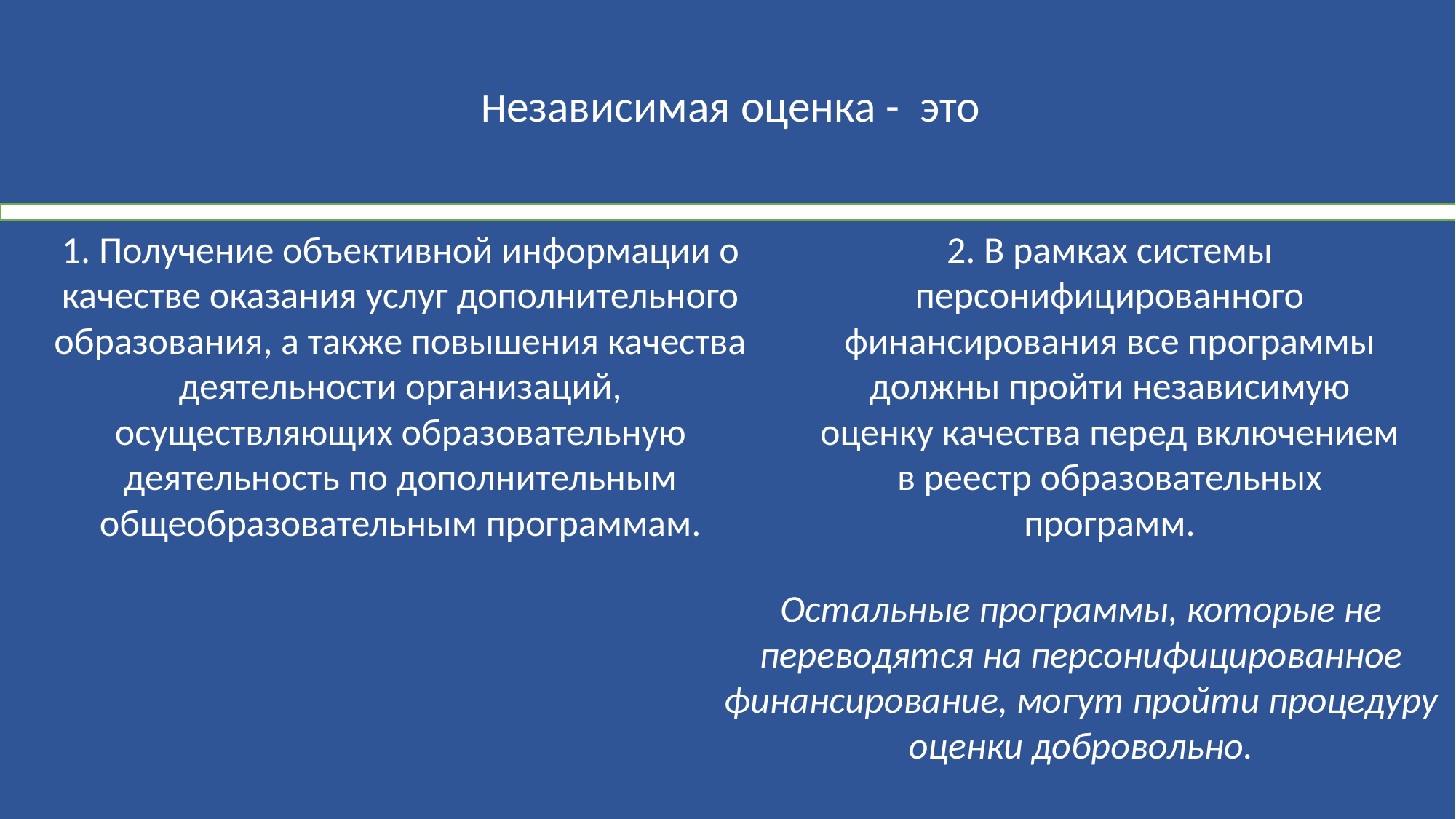

# Независимая оценка -  это

1. Получение объективной информации о качестве оказания услуг дополнительного образования, а также повышения качества деятельности организаций, осуществляющих образовательную деятельность по дополнительным общеобразовательным программам.
2. В рамках системы персонифицированного финансирования все программы должны пройти независимую оценку качества перед включением в реестр образовательных программ.

Остальные программы, которые не переводятся на персонифицированное финансирование, могут пройти процедуру оценки добровольно.